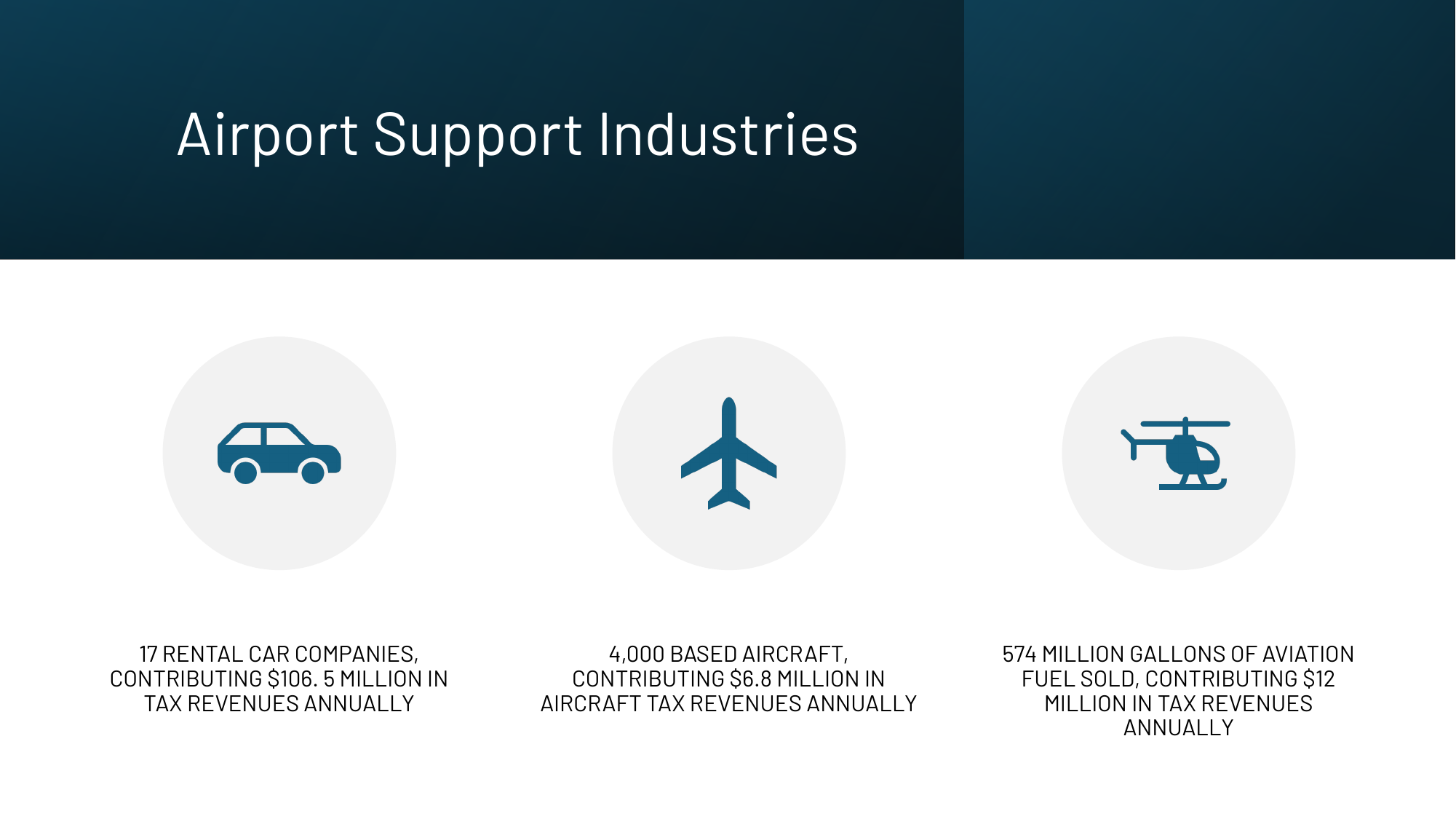

# Airport Support Industries
17 rental car companies, contributing $106. 5 million in tax revenues annually
4,000 based aircraft, contributing $6.8 million in aircraft tax revenues annually
574 million gallons of aviation fuel sold, contributing $12 million in tax revenues annually